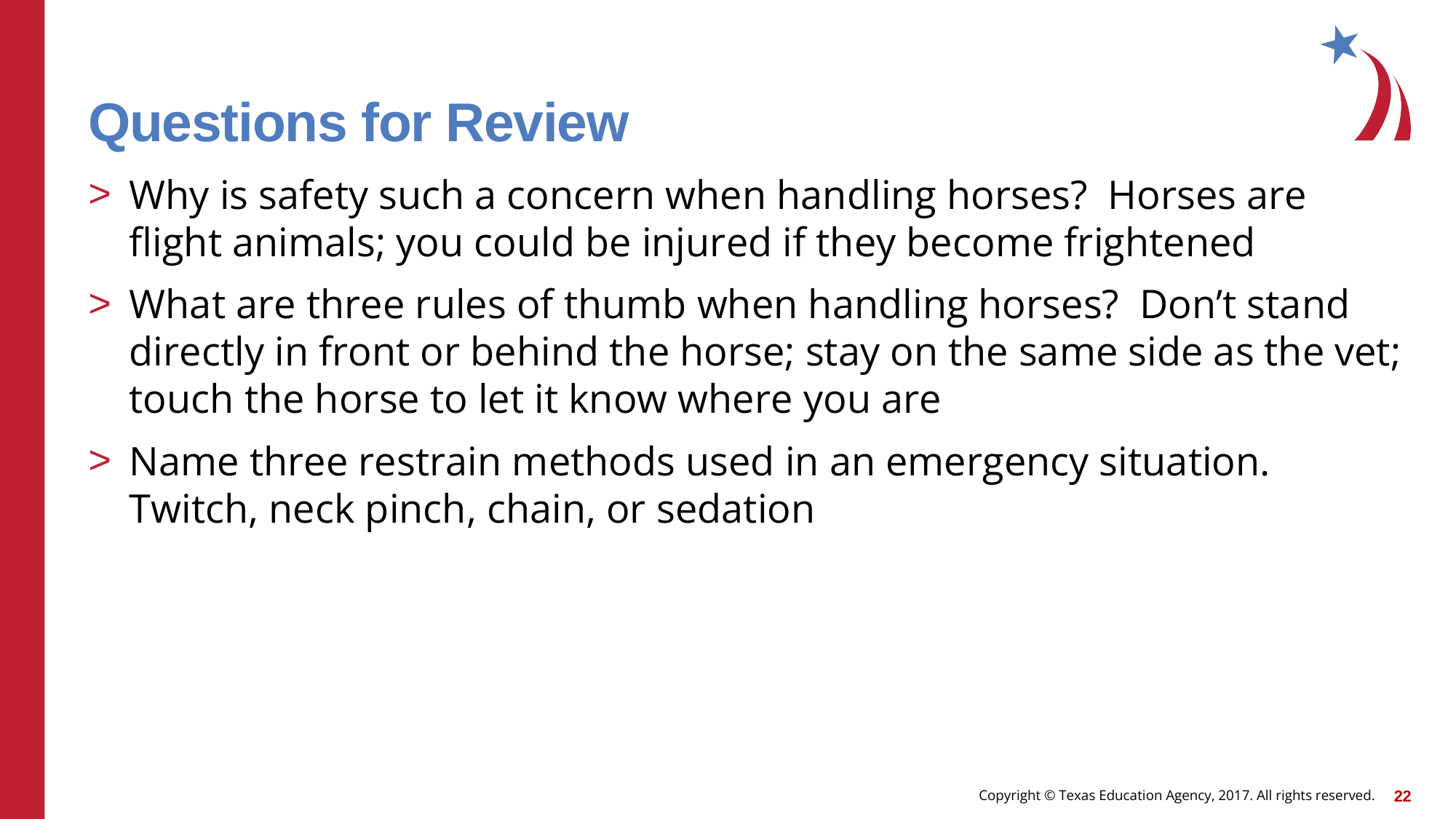

# Questions for Review
Why is safety such a concern when handling horses?  Horses are flight animals; you could be injured if they become frightened
What are three rules of thumb when handling horses?  Don’t stand directly in front or behind the horse; stay on the same side as the vet; touch the horse to let it know where you are
Name three restrain methods used in an emergency situation.
Twitch, neck pinch, chain, or sedation